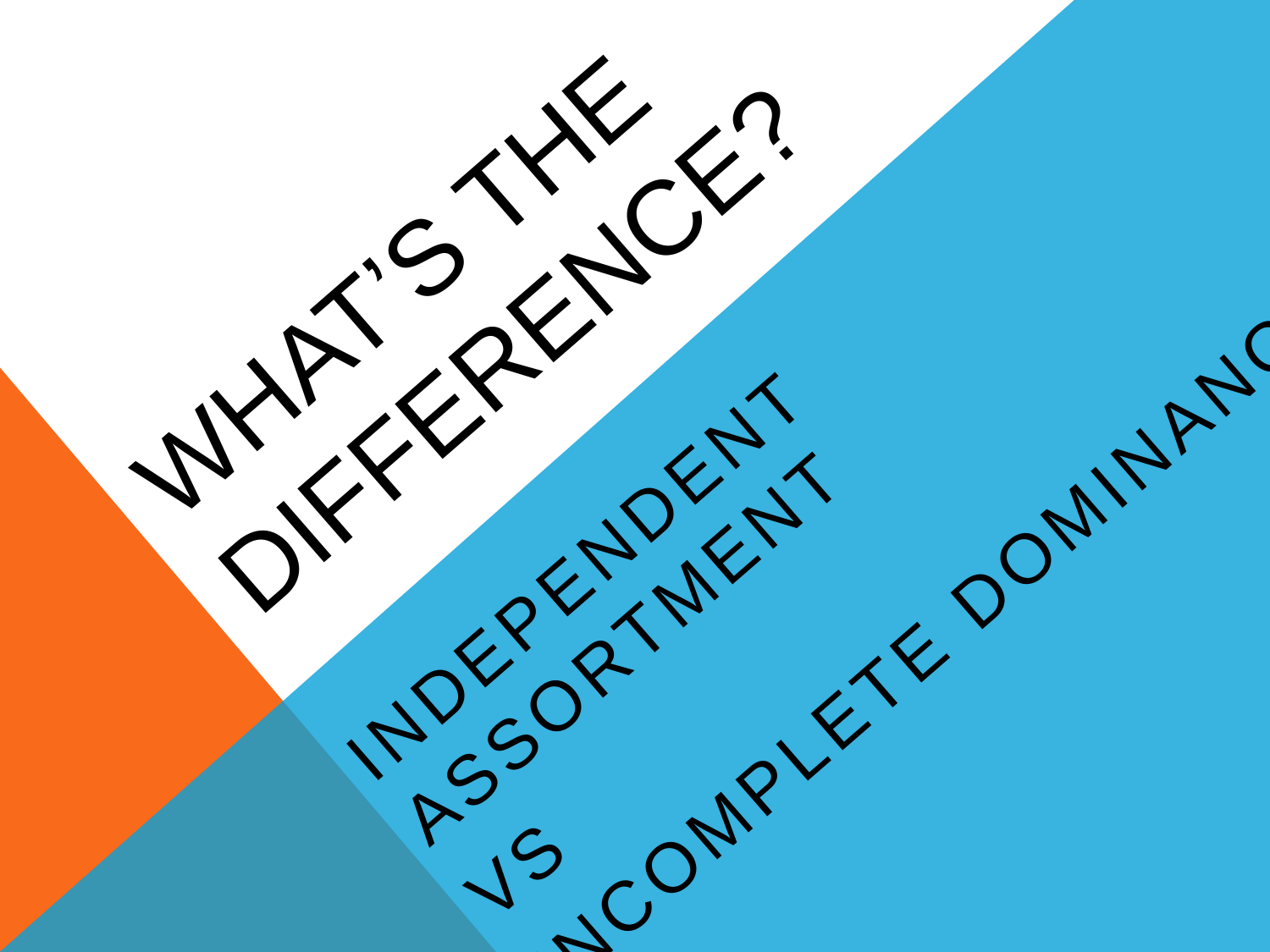

# WHAT’s THE DIFFERENCE?
Independent assortment
VS
Incomplete dominance